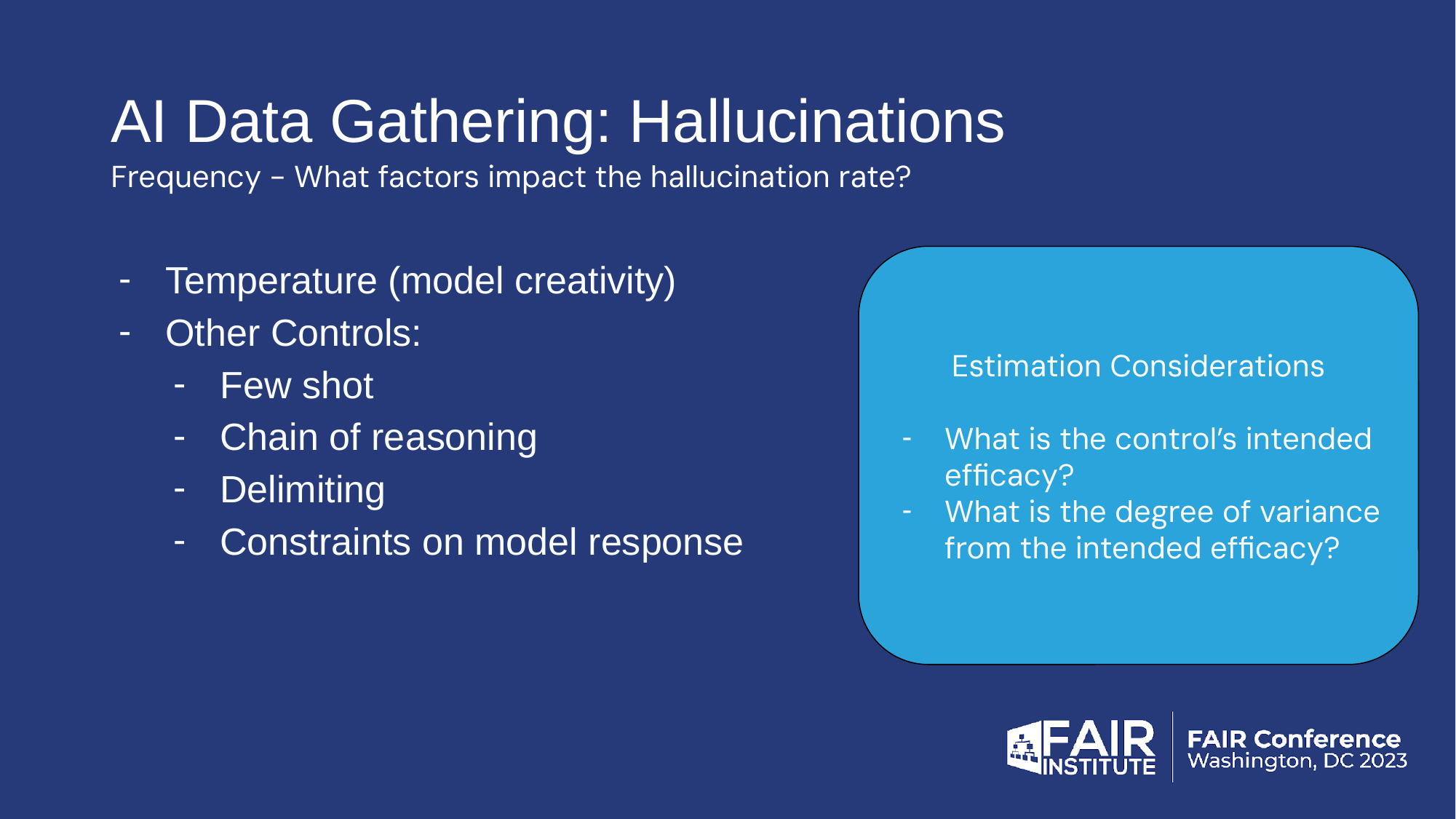

# AI Data Gathering: Hallucinations
Frequency - What factors impact the hallucination rate?
Temperature (model creativity)
Other Controls:
Few shot
Chain of reasoning
Delimiting
Constraints on model response
Estimation Considerations

What is the control’s intended efficacy?
What is the degree of variance from the intended efficacy?